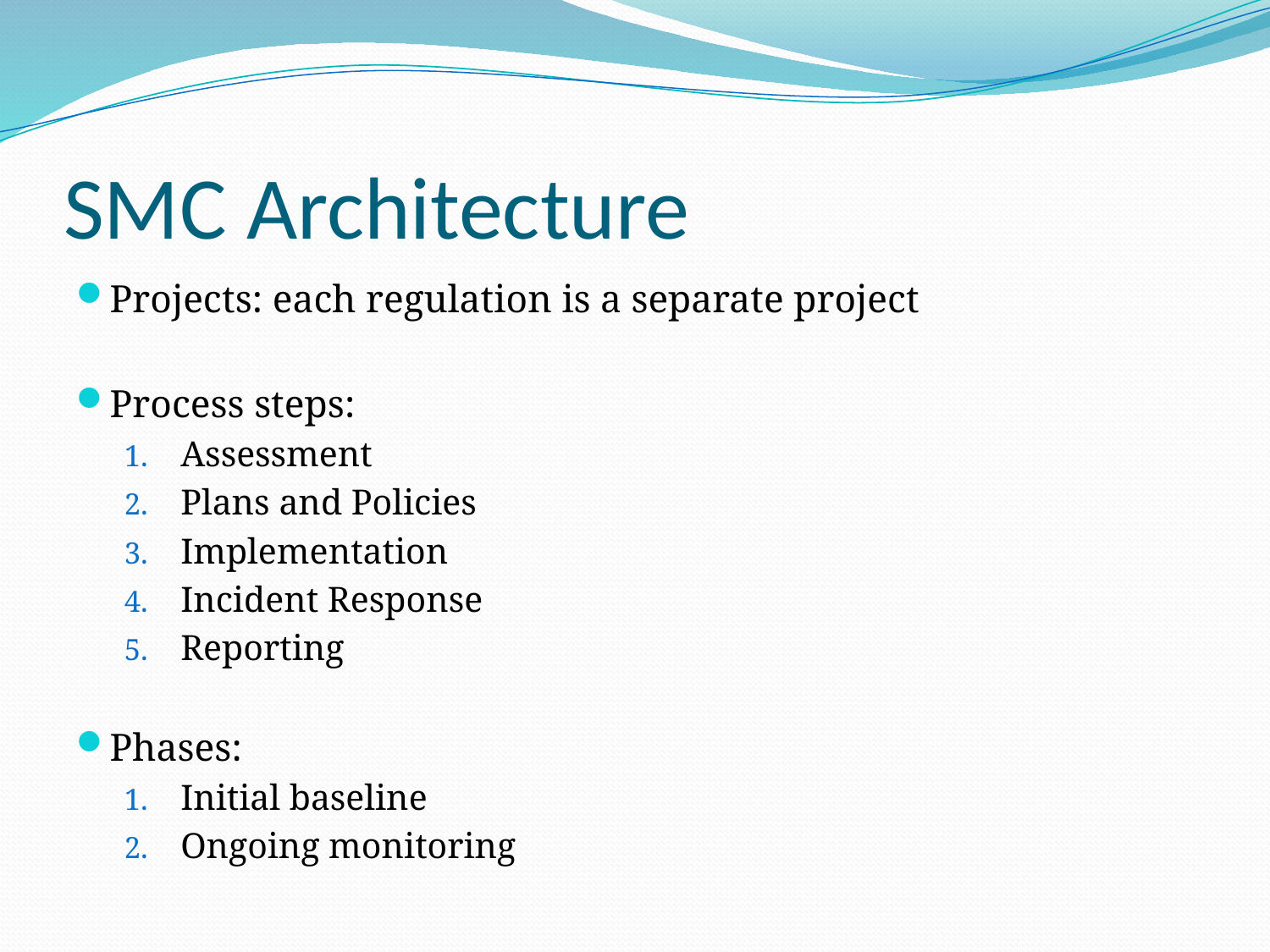

# SMC Architecture
Projects: each regulation is a separate project

Process steps:
Assessment
Plans and Policies
Implementation
Incident Response
Reporting

Phases:
Initial baseline
Ongoing monitoring